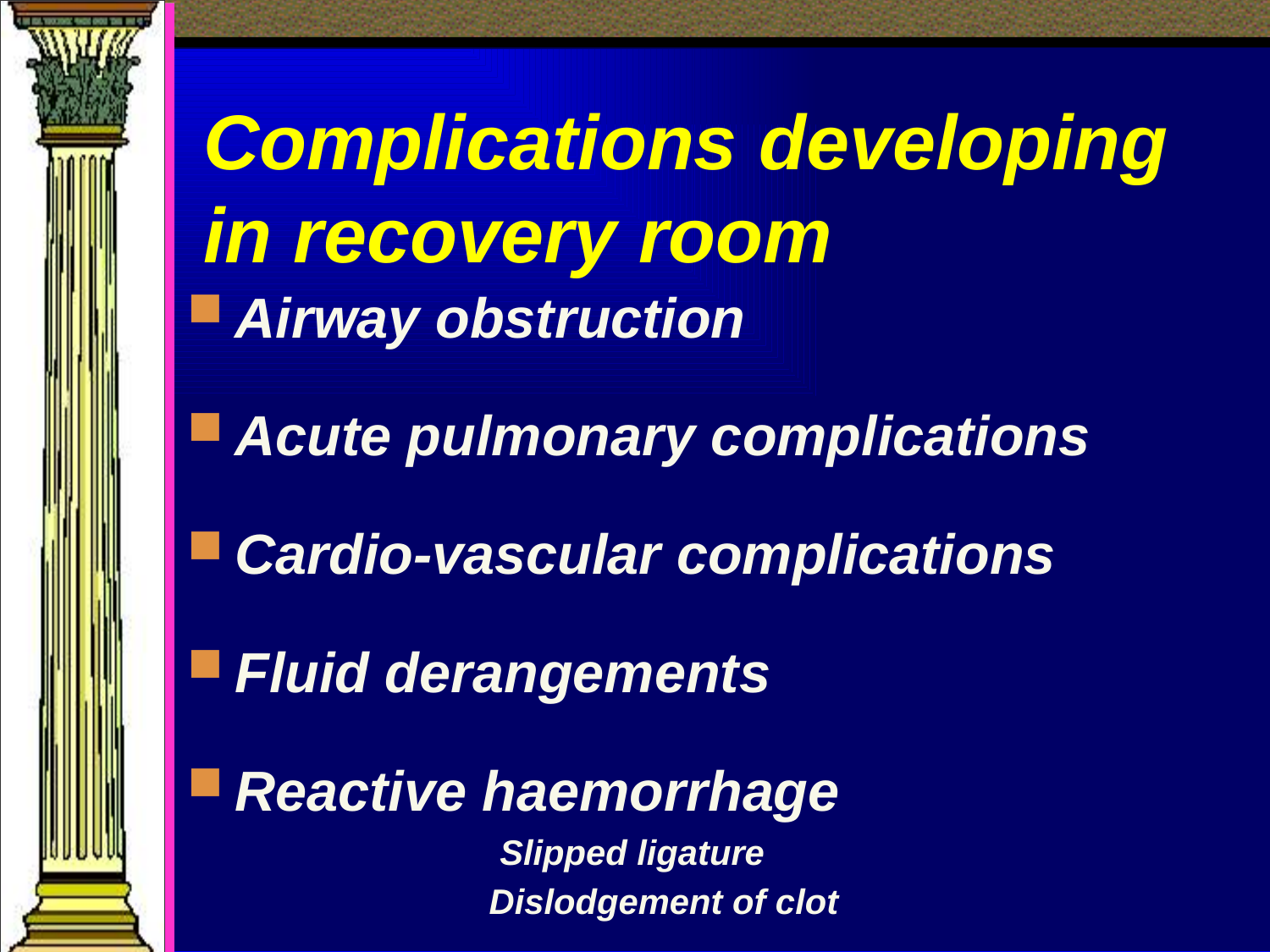

# Complications developing in recovery room
Airway obstruction

Acute pulmonary complications

Cardio-vascular complications

Fluid derangements

Reactive haemorrhage
                                        Slipped ligature
                               Dislodgement of clot